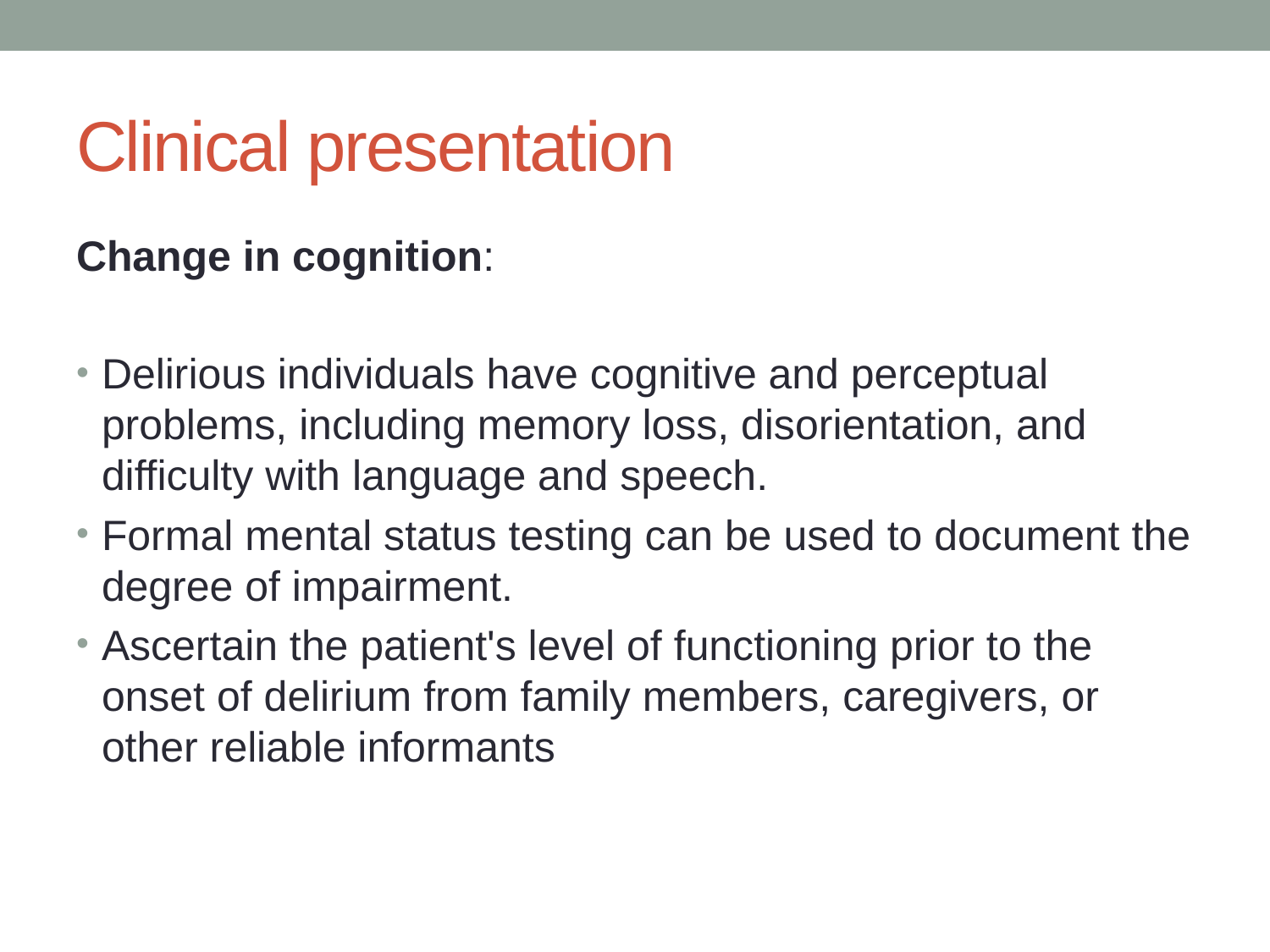

# Clinical presentation
Change in cognition:

Delirious individuals have cognitive and perceptual problems, including memory loss, disorientation, and difficulty with language and speech.
Formal mental status testing can be used to document the degree of impairment.
Ascertain the patient's level of functioning prior to the onset of delirium from family members, caregivers, or other reliable informants